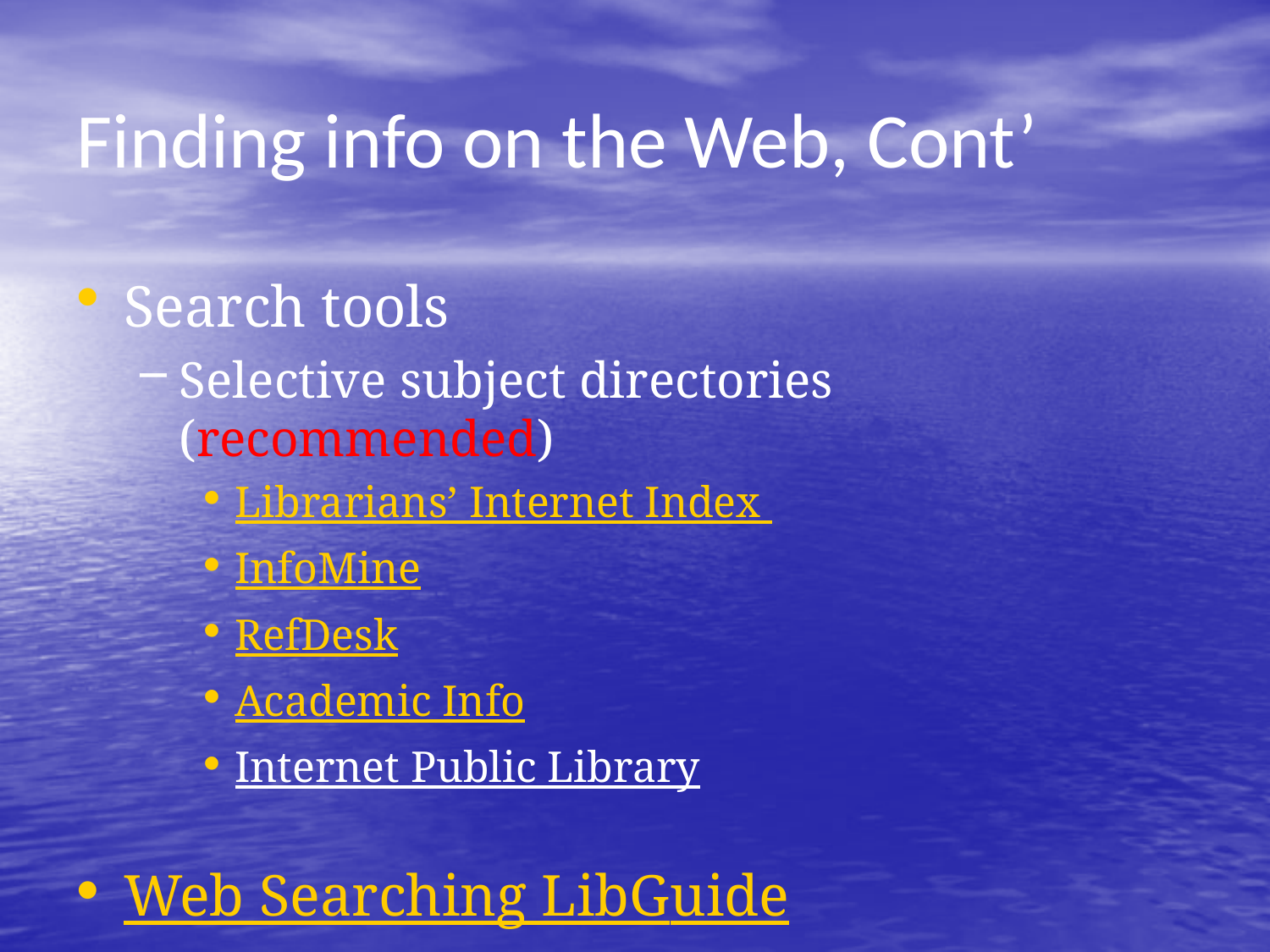

# Finding info on the Web, Cont’
Search tools
Selective subject directories (recommended)
Librarians’ Internet Index
InfoMine
RefDesk
Academic Info
Internet Public Library
Web Searching LibGuide